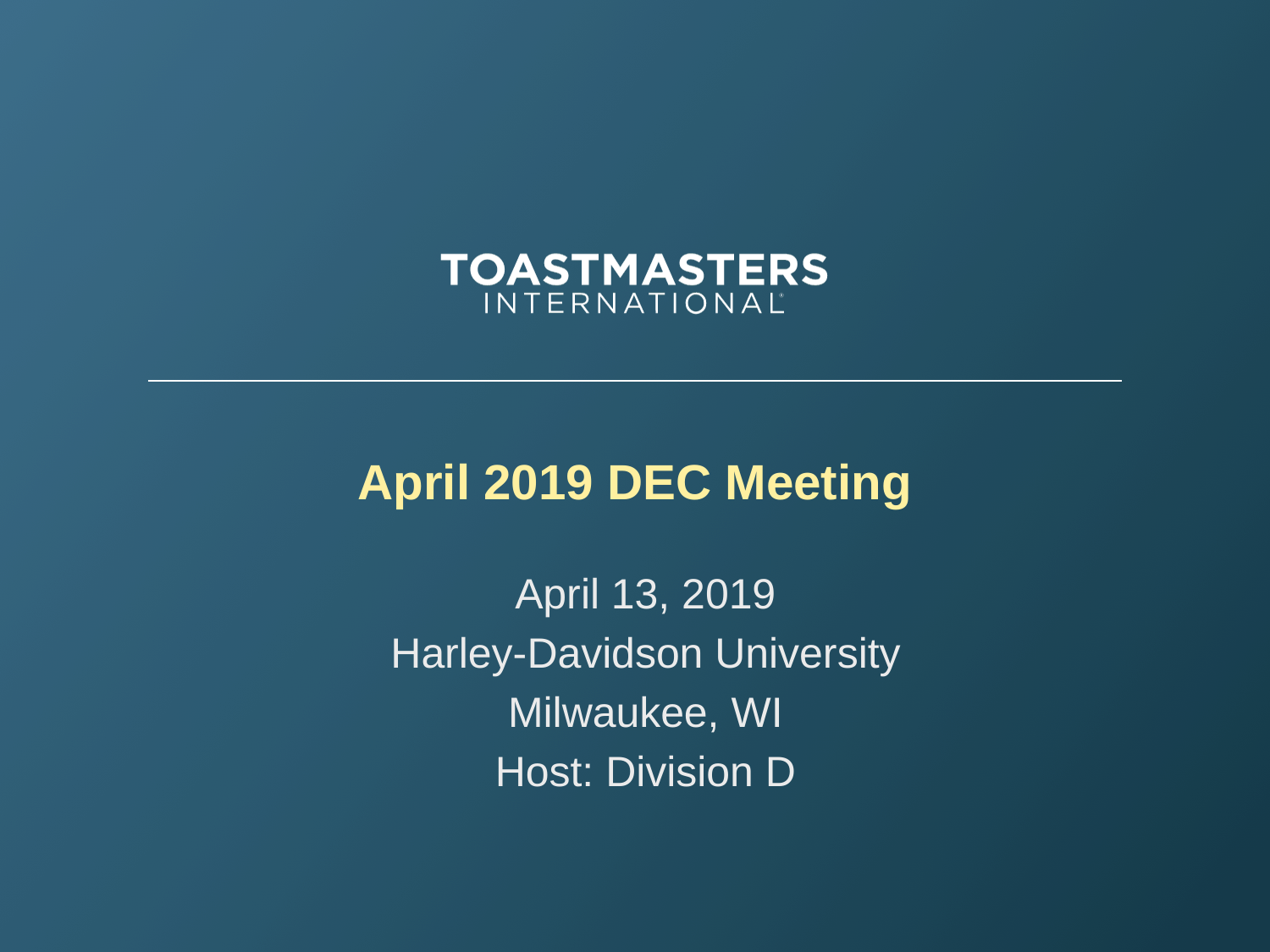

# April 2019 DEC Meeting
April 13, 2019
Harley-Davidson University
Milwaukee, WI
Host: Division D